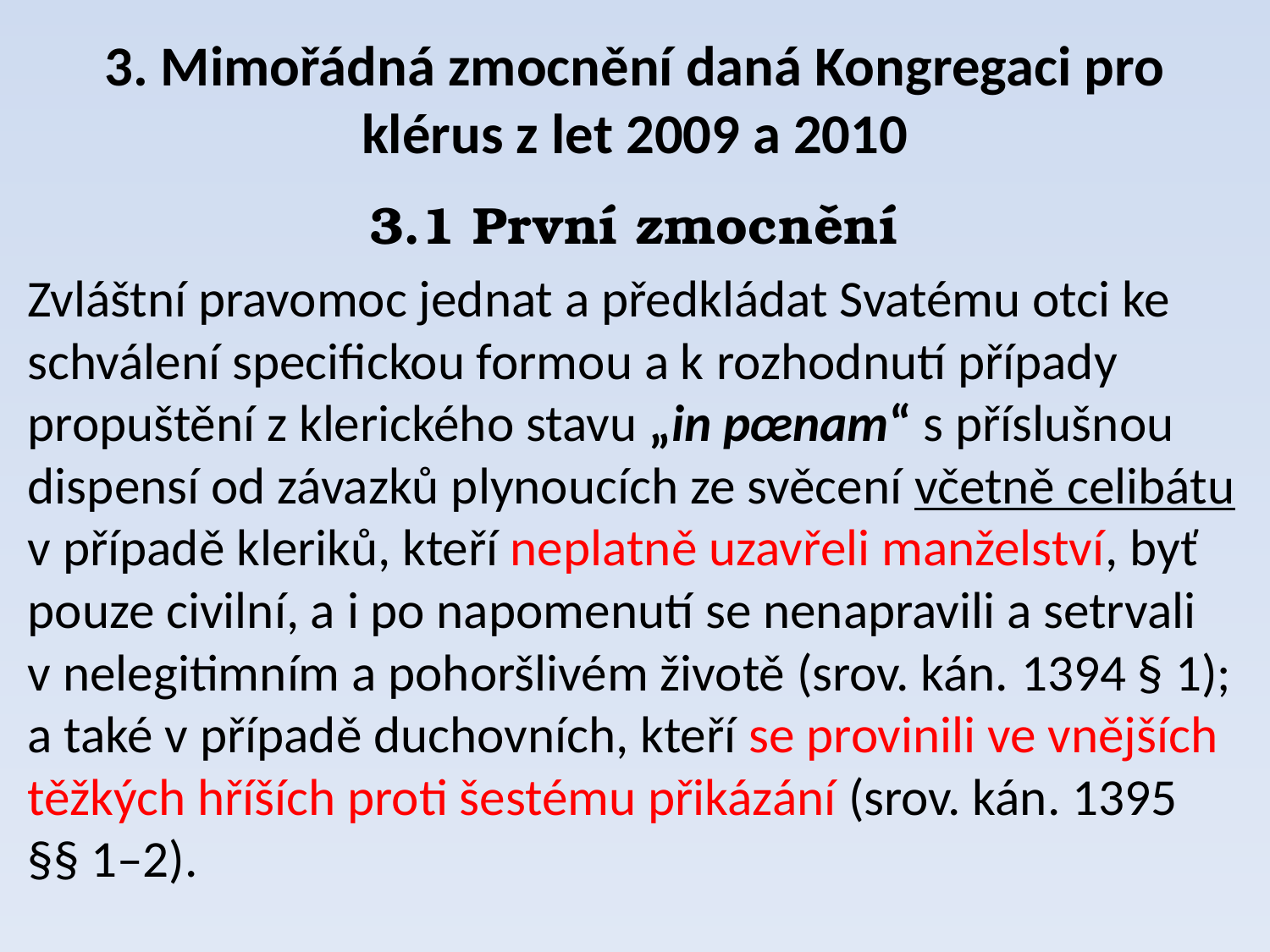

# 3. Mimořádná zmocnění daná Kongregaci pro klérus z let 2009 a 2010
3.1 První zmocnění
Zvláštní pravomoc jednat a předkládat Svatému otci ke schválení specifickou formou a k rozhodnutí případy propuštění z klerického stavu „in pœnam“ s příslušnou dispensí od závazků plynoucích ze svěcení včetně celibátu v případě kleriků, kteří neplatně uzavřeli manželství, byť pouze civilní, a i po napomenutí se nenapravili a setrvali v nelegitimním a pohoršlivém životě (srov. kán. 1394 § 1); a také v případě duchovních, kteří se provinili ve vnějších těžkých hříších proti šestému přikázání (srov. kán. 1395 §§ 1–2).